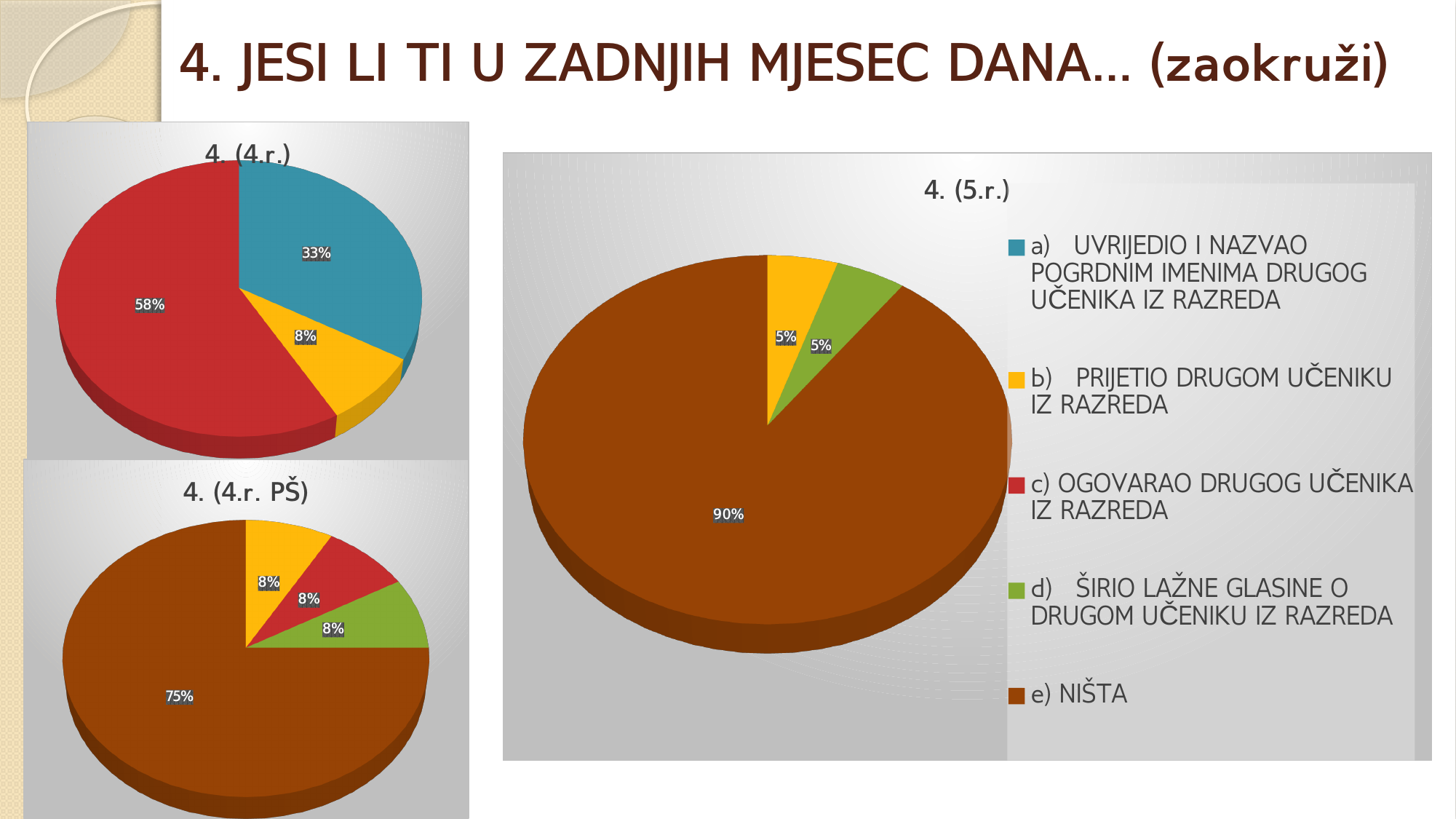

# 4. JESI LI TI U ZADNJIH MJESEC DANA… (zaokruži)

[unsupported chart]

[unsupported chart]

[unsupported chart]